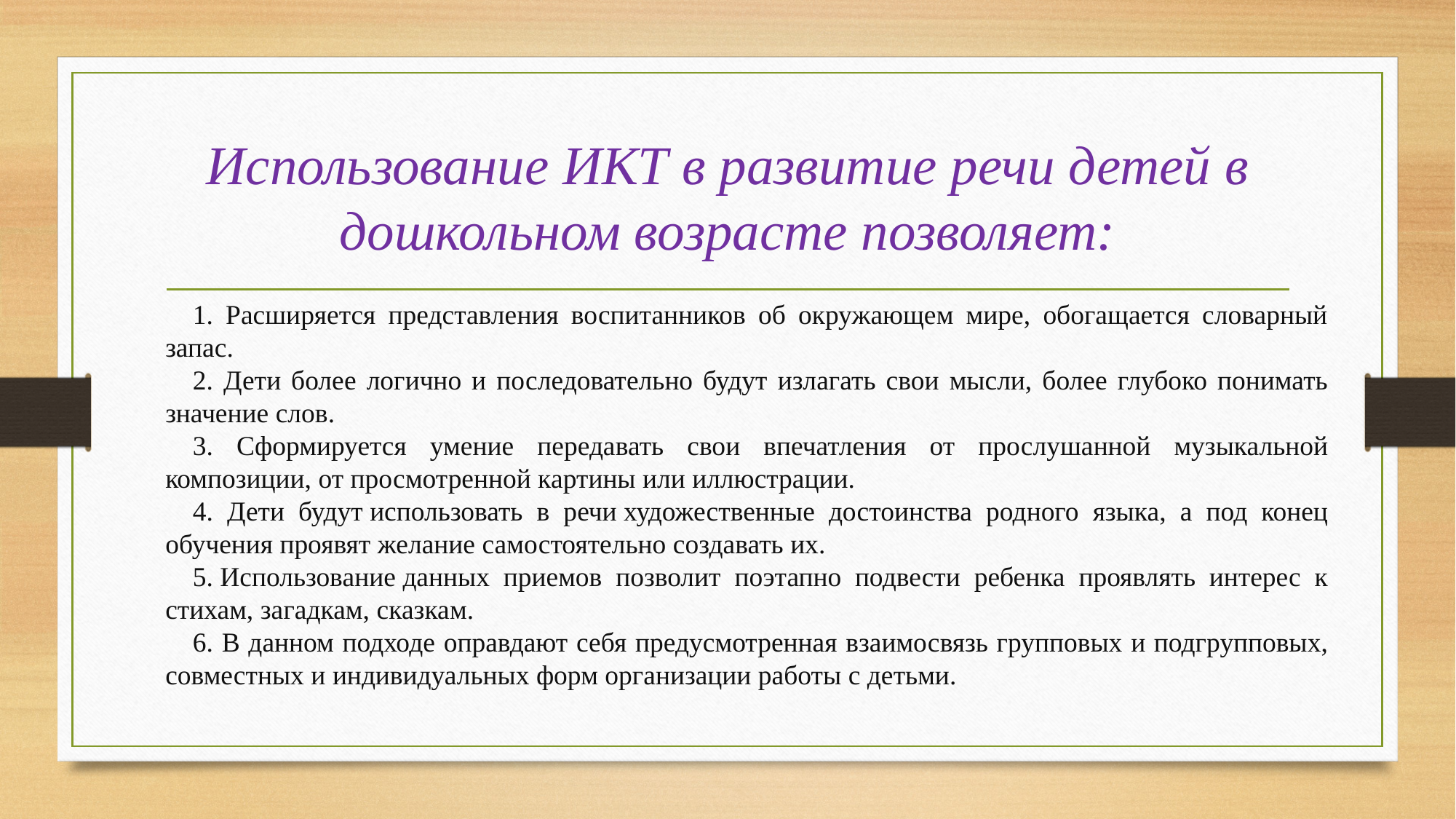

# Использование ИКТ в развитие речи детей в дошкольном возрасте позволяет:
1. Расширяется представления воспитанников об окружающем мире, обогащается словарный запас.
2. Дети более логично и последовательно будут излагать свои мысли, более глубоко понимать значение слов.
3. Сформируется умение передавать свои впечатления от прослушанной музыкальной композиции, от просмотренной картины или иллюстрации.
4. Дети будут использовать в речи художественные достоинства родного языка, а под конец обучения проявят желание самостоятельно создавать их.
5. Использование данных приемов позволит поэтапно подвести ребенка проявлять интерес к стихам, загадкам, сказкам.
6. В данном подходе оправдают себя предусмотренная взаимосвязь групповых и подгрупповых, совместных и индивидуальных форм организации работы с детьми.